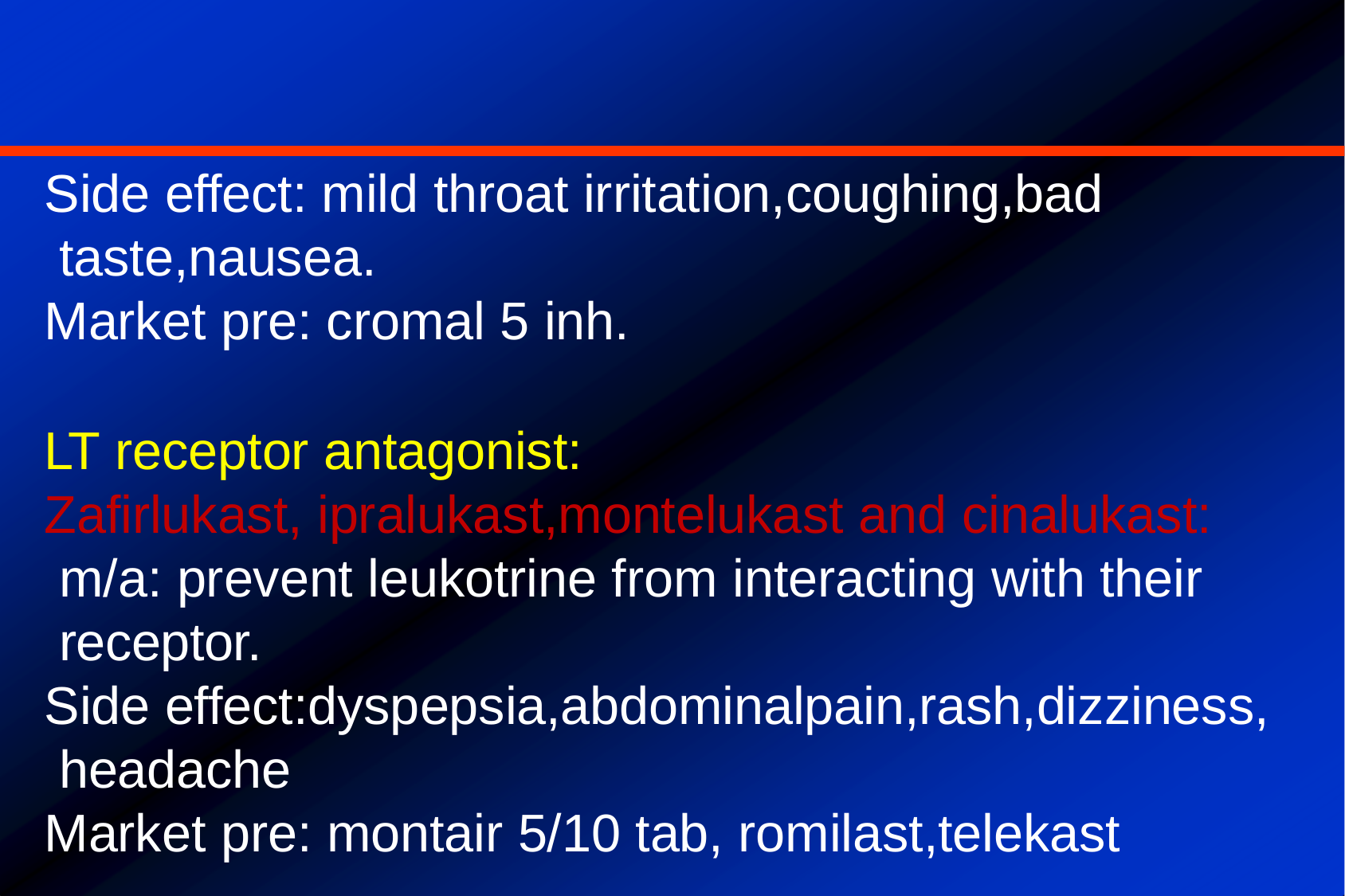

Side effect: mild throat irritation,coughing,bad  taste,nausea.
Market pre: cromal 5 inh.

LT receptor antagonist:
Zafirlukast, ipralukast,montelukast and cinalukast:  m/a: prevent leukotrine from interacting with their  receptor.
Side effect:dyspepsia,abdominalpain,rash,dizziness,  headache
Market pre: montair 5/10 tab, romilast,telekast